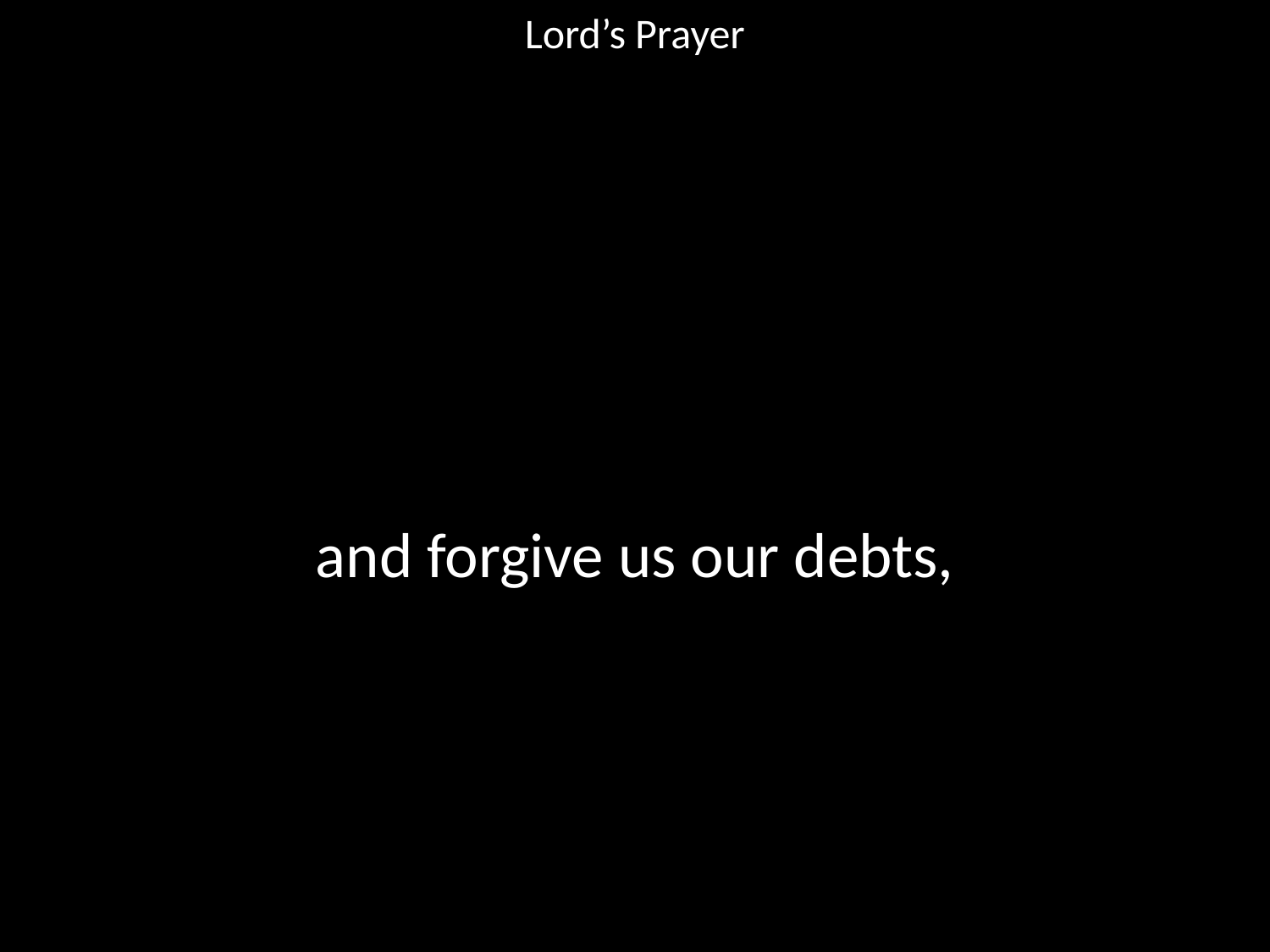

Lord’s Prayer
#
and forgive us our debts,